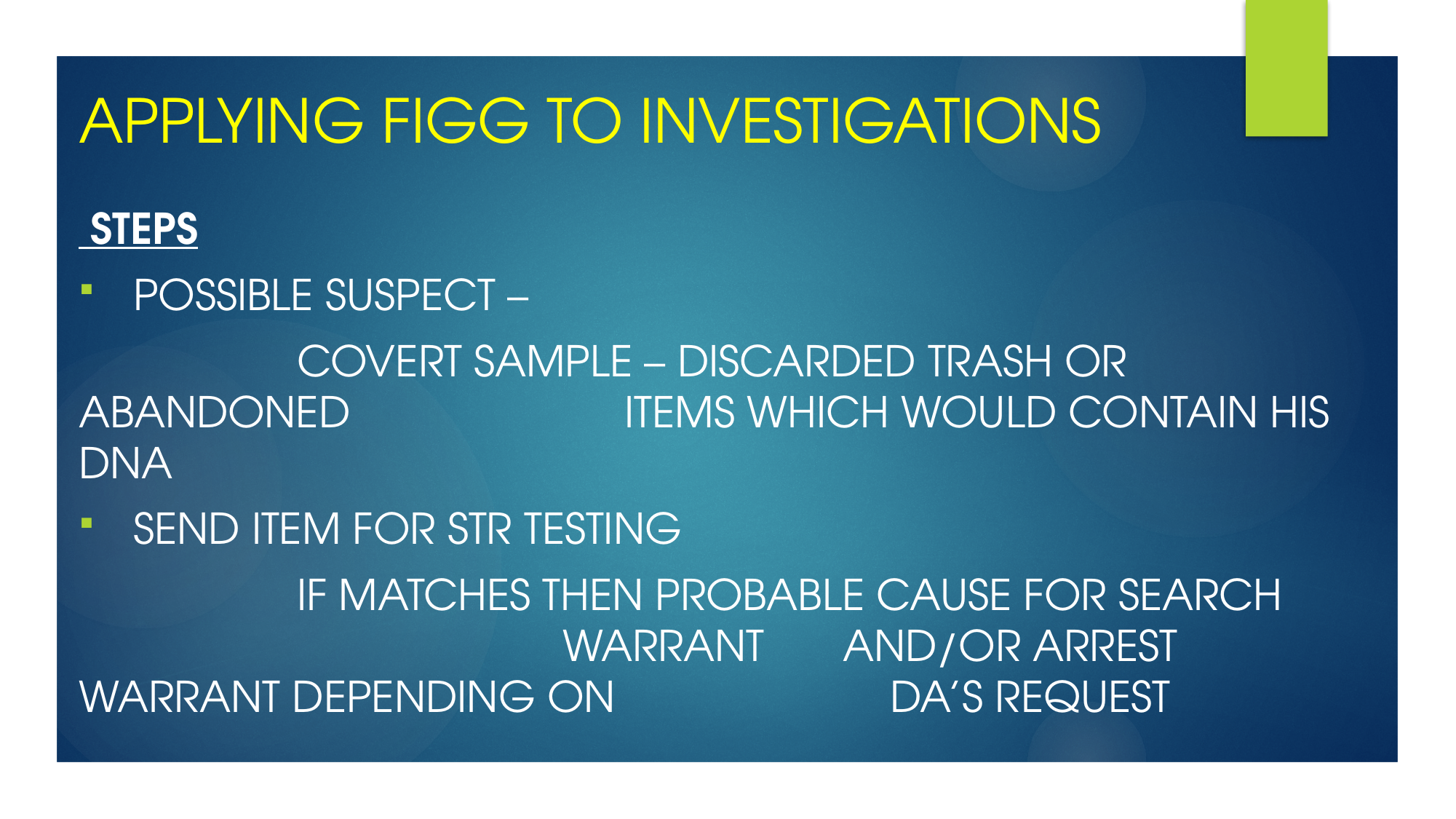

Applying FIGG to Investigations
 Steps
Possible suspect –
		covert sample – discarded trash or abandoned 			items which would contain his dna
Send item for STR testing
		if matches then probable cause for search 				    warrant 	and/or arrest warrant depending on  		    DA’s request